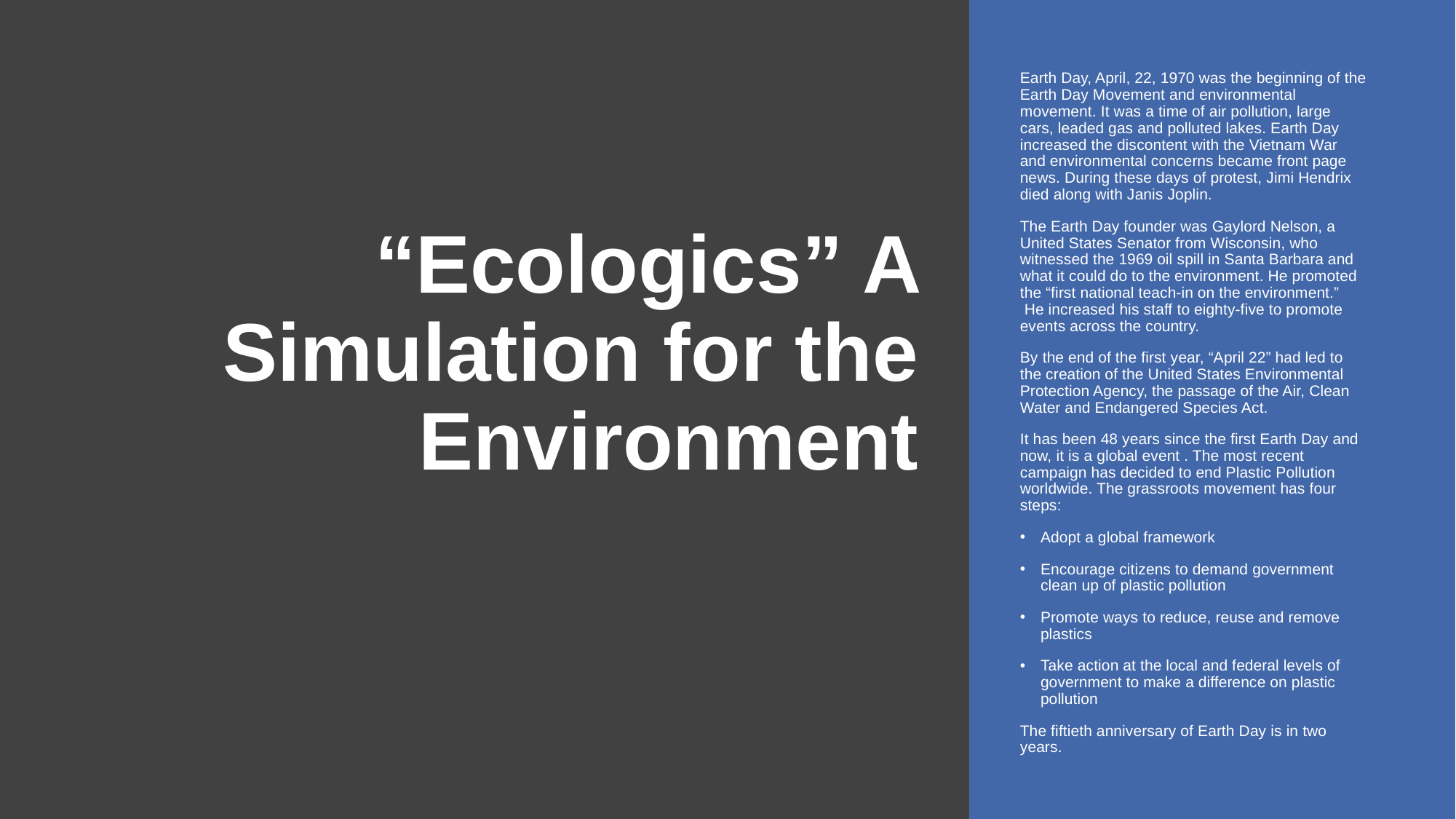

Earth Day, April, 22, 1970 was the beginning of the Earth Day Movement and environmental movement. It was a time of air pollution, large cars, leaded gas and polluted lakes. Earth Day increased the discontent with the Vietnam War and environmental concerns became front page news. During these days of protest, Jimi Hendrix died along with Janis Joplin.
The Earth Day founder was Gaylord Nelson, a United States Senator from Wisconsin, who witnessed the 1969 oil spill in Santa Barbara and what it could do to the environment. He promoted the “first national teach-in on the environment.”  He increased his staff to eighty-five to promote events across the country.
By the end of the first year, “April 22” had led to the creation of the United States Environmental Protection Agency, the passage of the Air, Clean Water and Endangered Species Act.
It has been 48 years since the first Earth Day and now, it is a global event . The most recent campaign has decided to end Plastic Pollution worldwide. The grassroots movement has four steps:
Adopt a global framework
Encourage citizens to demand government clean up of plastic pollution
Promote ways to reduce, reuse and remove plastics
Take action at the local and federal levels of government to make a difference on plastic pollution
The fiftieth anniversary of Earth Day is in two years.

# “Ecologics” A Simulation for the Environment